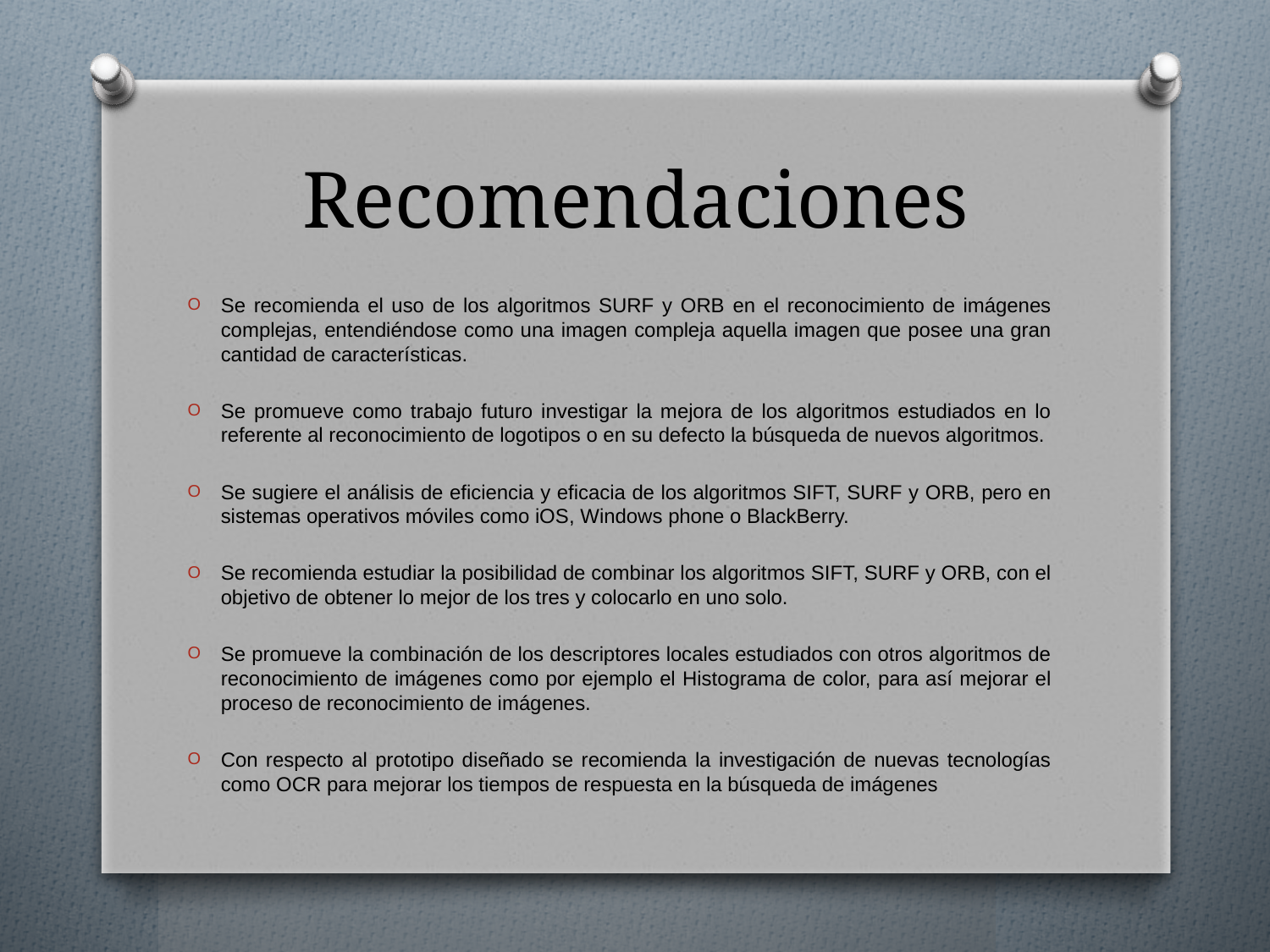

# Recomendaciones
Se recomienda el uso de los algoritmos SURF y ORB en el reconocimiento de imágenes complejas, entendiéndose como una imagen compleja aquella imagen que posee una gran cantidad de características.

Se promueve como trabajo futuro investigar la mejora de los algoritmos estudiados en lo referente al reconocimiento de logotipos o en su defecto la búsqueda de nuevos algoritmos.

Se sugiere el análisis de eficiencia y eficacia de los algoritmos SIFT, SURF y ORB, pero en sistemas operativos móviles como iOS, Windows phone o BlackBerry.

Se recomienda estudiar la posibilidad de combinar los algoritmos SIFT, SURF y ORB, con el objetivo de obtener lo mejor de los tres y colocarlo en uno solo.

Se promueve la combinación de los descriptores locales estudiados con otros algoritmos de reconocimiento de imágenes como por ejemplo el Histograma de color, para así mejorar el proceso de reconocimiento de imágenes.

Con respecto al prototipo diseñado se recomienda la investigación de nuevas tecnologías como OCR para mejorar los tiempos de respuesta en la búsqueda de imágenes